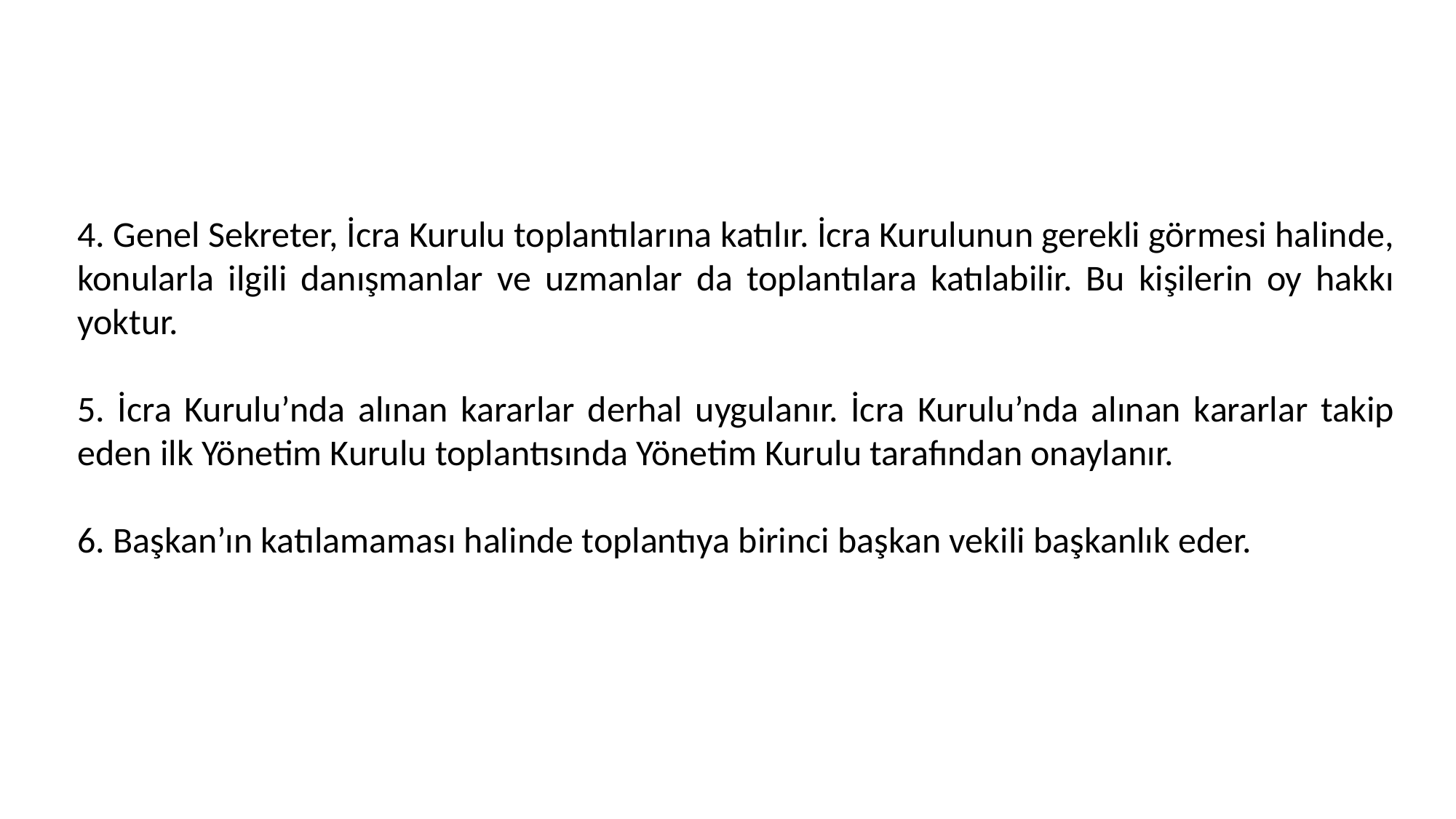

4. Genel Sekreter, İcra Kurulu toplantılarına katılır. İcra Kurulunun gerekli görmesi halinde, konularla ilgili danışmanlar ve uzmanlar da toplantılara katılabilir. Bu kişilerin oy hakkı yoktur.

5. İcra Kurulu’nda alınan kararlar derhal uygulanır. İcra Kurulu’nda alınan kararlar takip eden ilk Yönetim Kurulu toplantısında Yönetim Kurulu tarafından onaylanır.

6. Başkan’ın katılamaması halinde toplantıya birinci başkan vekili başkanlık eder.